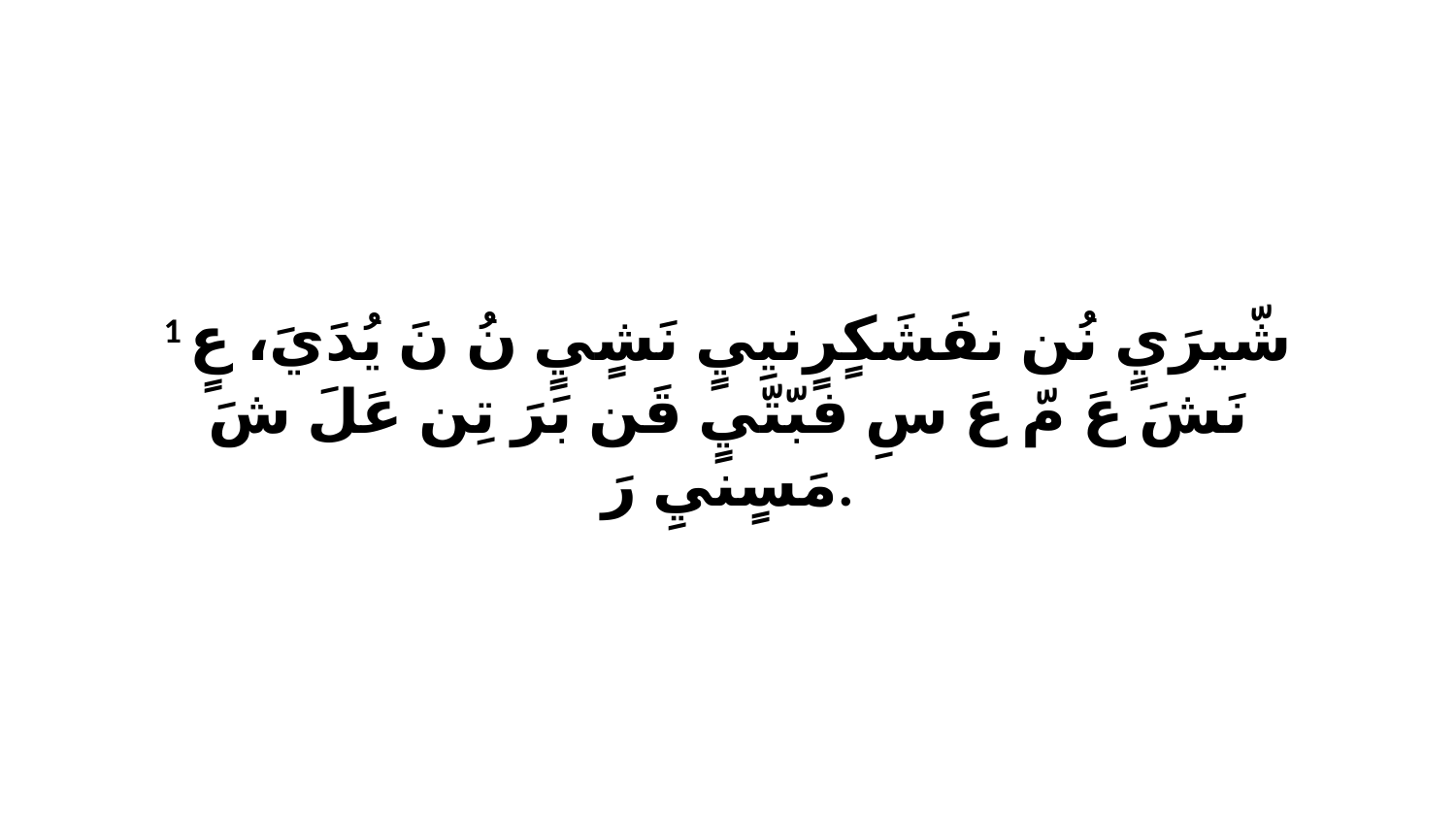

1 شّيرَيٍ نُن نفَشَكٍرٍنيِيٍ نَشٍيٍ نُ نَ يُدَيَ، عٍ نَشَ عَ مّ عَ سِ فبّتّيٍ قَن بَرَ تِن عَلَ شَ مَسٍنيِ رَ.